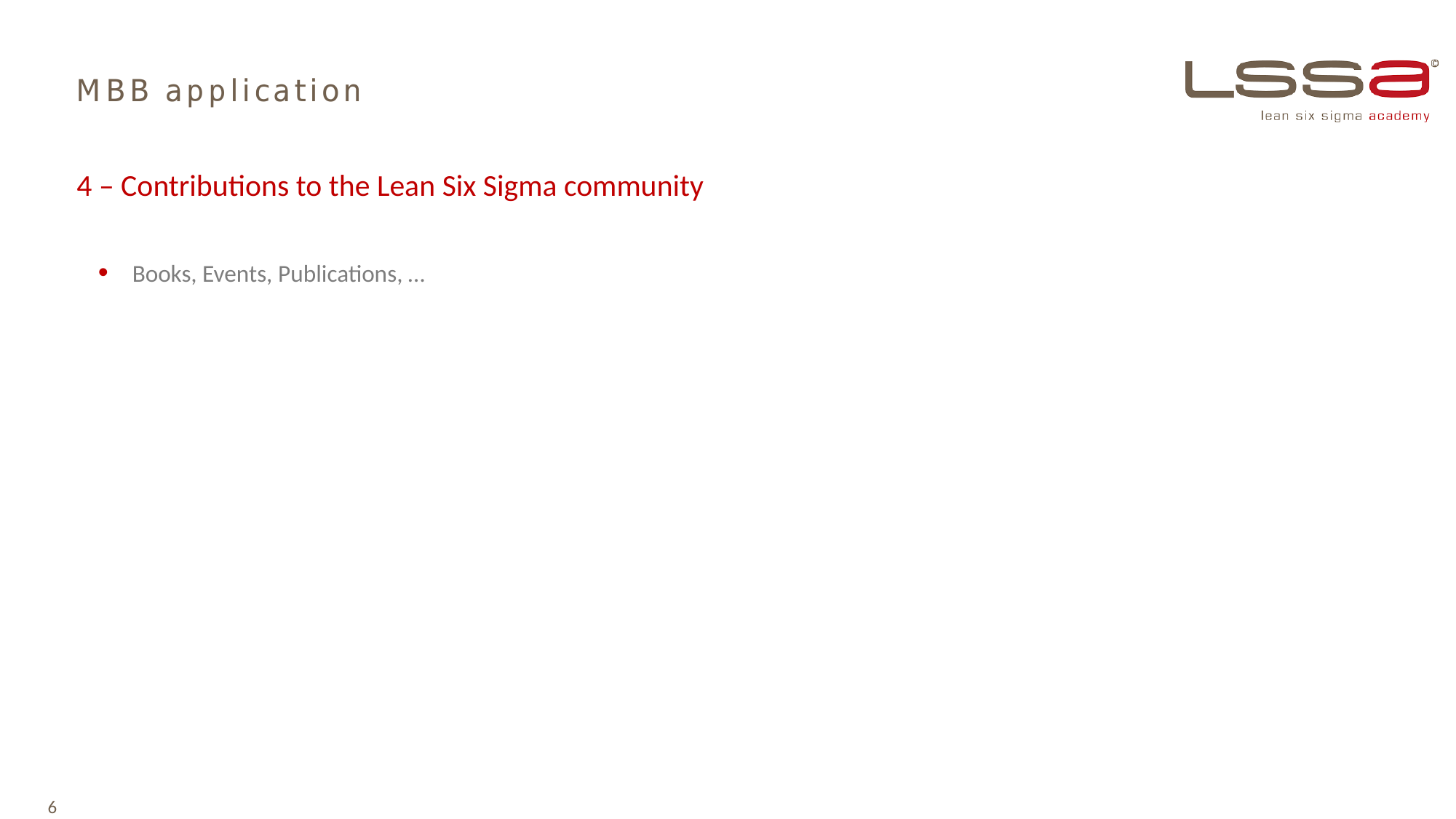

# MBB application
4 – Contributions to the Lean Six Sigma community

Books, Events, Publications, …